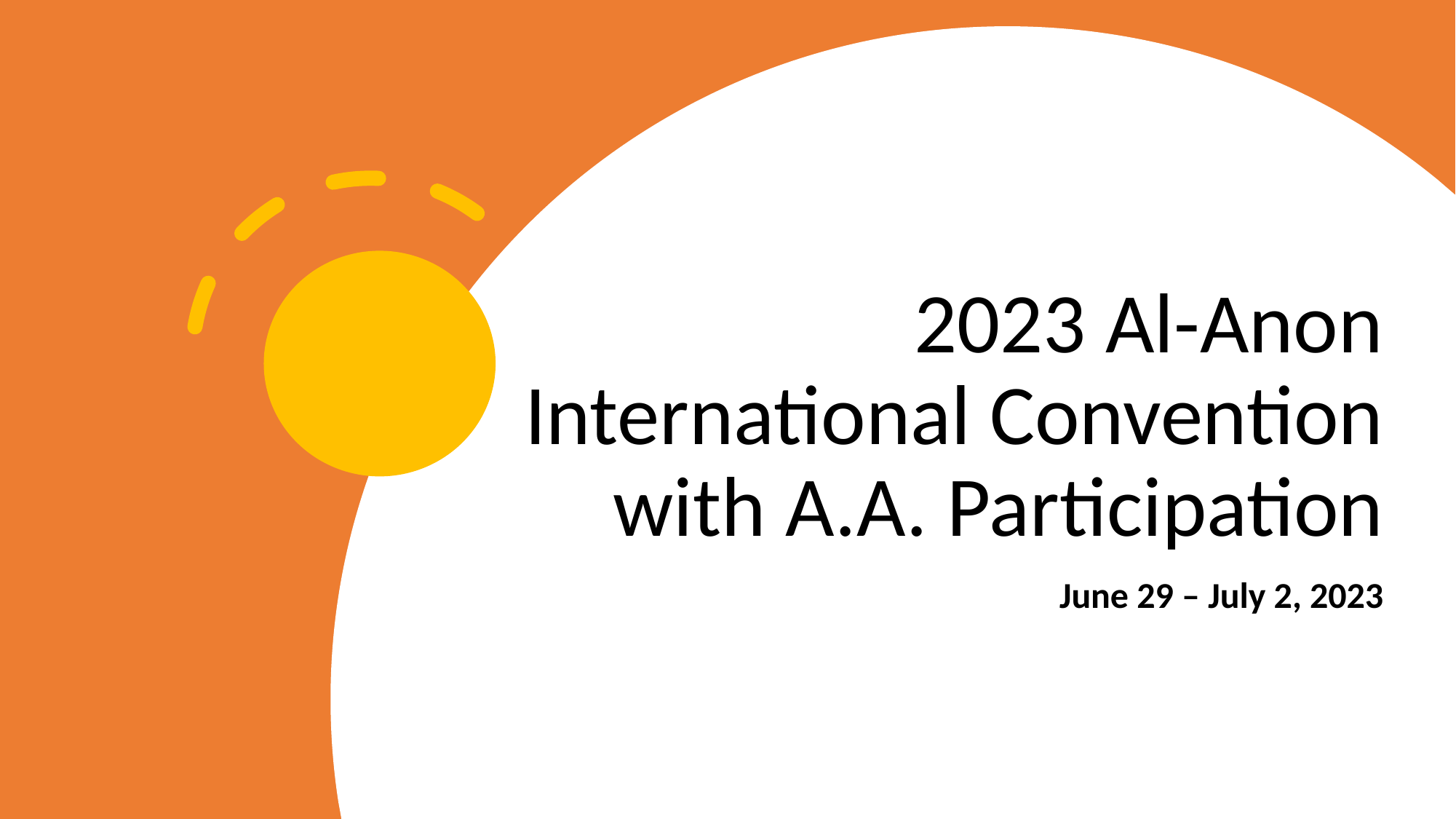

# 2023 Al-Anon International Convention with A.A. Participation

June 29 – July 2, 2023